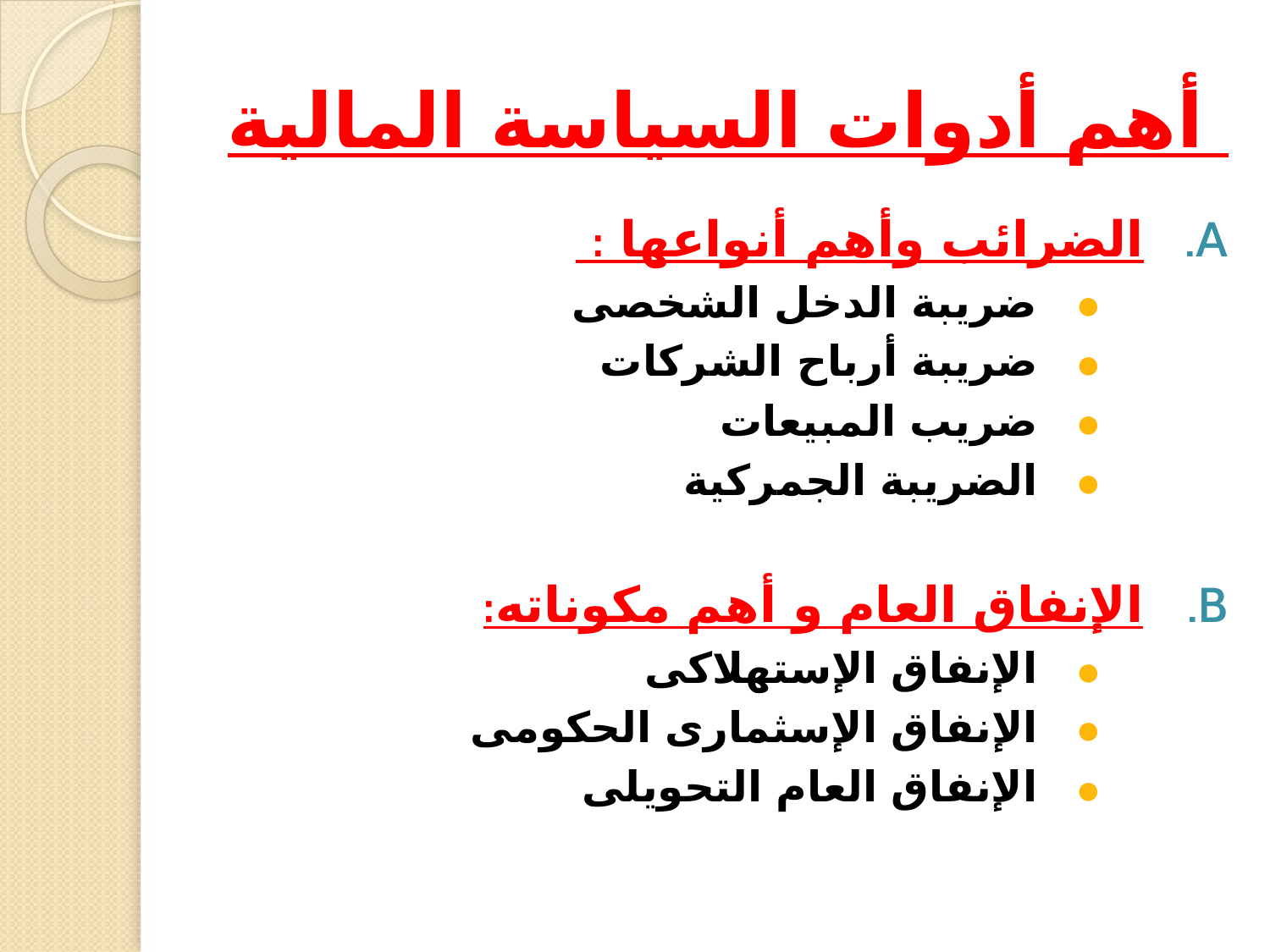

# أهم أدوات السياسة المالية
الضرائب وأهم أنواعها :
ضريبة الدخل الشخصى
ضريبة أرباح الشركات
ضريب المبيعات
الضريبة الجمركية

الإنفاق العام و أهم مكوناته:
الإنفاق الإستهلاكى
الإنفاق الإسثمارى الحكومى
الإنفاق العام التحويلى